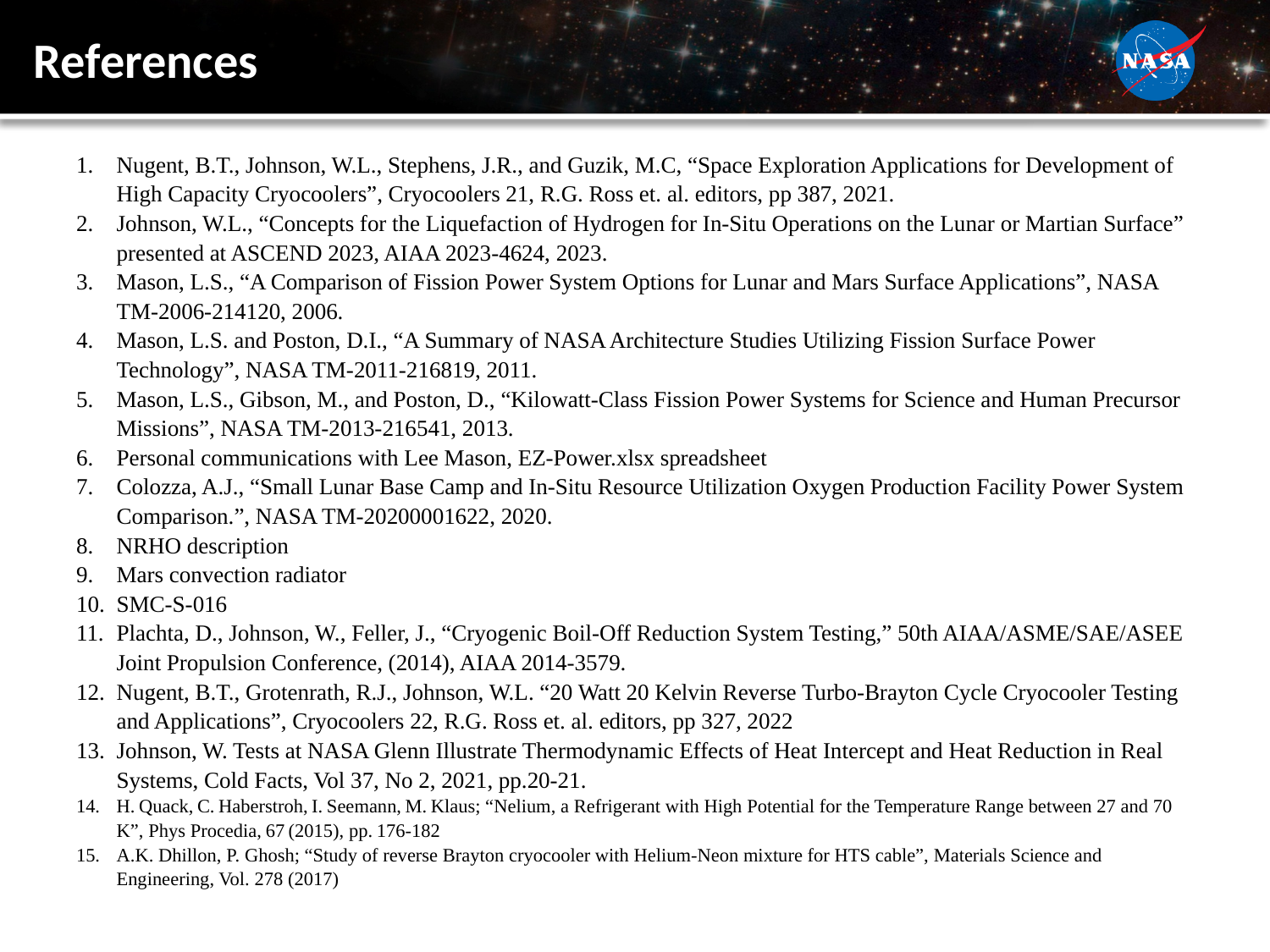

# References
Nugent, B.T., Johnson, W.L., Stephens, J.R., and Guzik, M.C, “Space Exploration Applications for Development of High Capacity Cryocoolers”, Cryocoolers 21, R.G. Ross et. al. editors, pp 387, 2021.
Johnson, W.L., “Concepts for the Liquefaction of Hydrogen for In-Situ Operations on the Lunar or Martian Surface” presented at ASCEND 2023, AIAA 2023-4624, 2023.
Mason, L.S., “A Comparison of Fission Power System Options for Lunar and Mars Surface Applications”, NASA TM-2006-214120, 2006.
Mason, L.S. and Poston, D.I., “A Summary of NASA Architecture Studies Utilizing Fission Surface Power Technology”, NASA TM-2011-216819, 2011.
Mason, L.S., Gibson, M., and Poston, D., “Kilowatt-Class Fission Power Systems for Science and Human Precursor Missions”, NASA TM-2013-216541, 2013.
Personal communications with Lee Mason, EZ-Power.xlsx spreadsheet
Colozza, A.J., “Small Lunar Base Camp and In-Situ Resource Utilization Oxygen Production Facility Power System Comparison.”, NASA TM-20200001622, 2020.
NRHO description
Mars convection radiator
SMC-S-016
Plachta, D., Johnson, W., Feller, J., “Cryogenic Boil-Off Reduction System Testing,” 50th AIAA/ASME/SAE/ASEE Joint Propulsion Conference, (2014), AIAA 2014-3579.
Nugent, B.T., Grotenrath, R.J., Johnson, W.L. “20 Watt 20 Kelvin Reverse Turbo-Brayton Cycle Cryocooler Testing and Applications”, Cryocoolers 22, R.G. Ross et. al. editors, pp 327, 2022
Johnson, W. Tests at NASA Glenn Illustrate Thermodynamic Effects of Heat Intercept and Heat Reduction in Real Systems, Cold Facts, Vol 37, No 2, 2021, pp.20-21.
H. Quack, C. Haberstroh, I. Seemann, M. Klaus; “Nelium, a Refrigerant with High Potential for the Temperature Range between 27 and 70 K”, Phys Procedia, 67 (2015), pp. 176-182
A.K. Dhillon, P. Ghosh; “Study of reverse Brayton cryocooler with Helium-Neon mixture for HTS cable”, Materials Science and Engineering, Vol. 278 (2017)